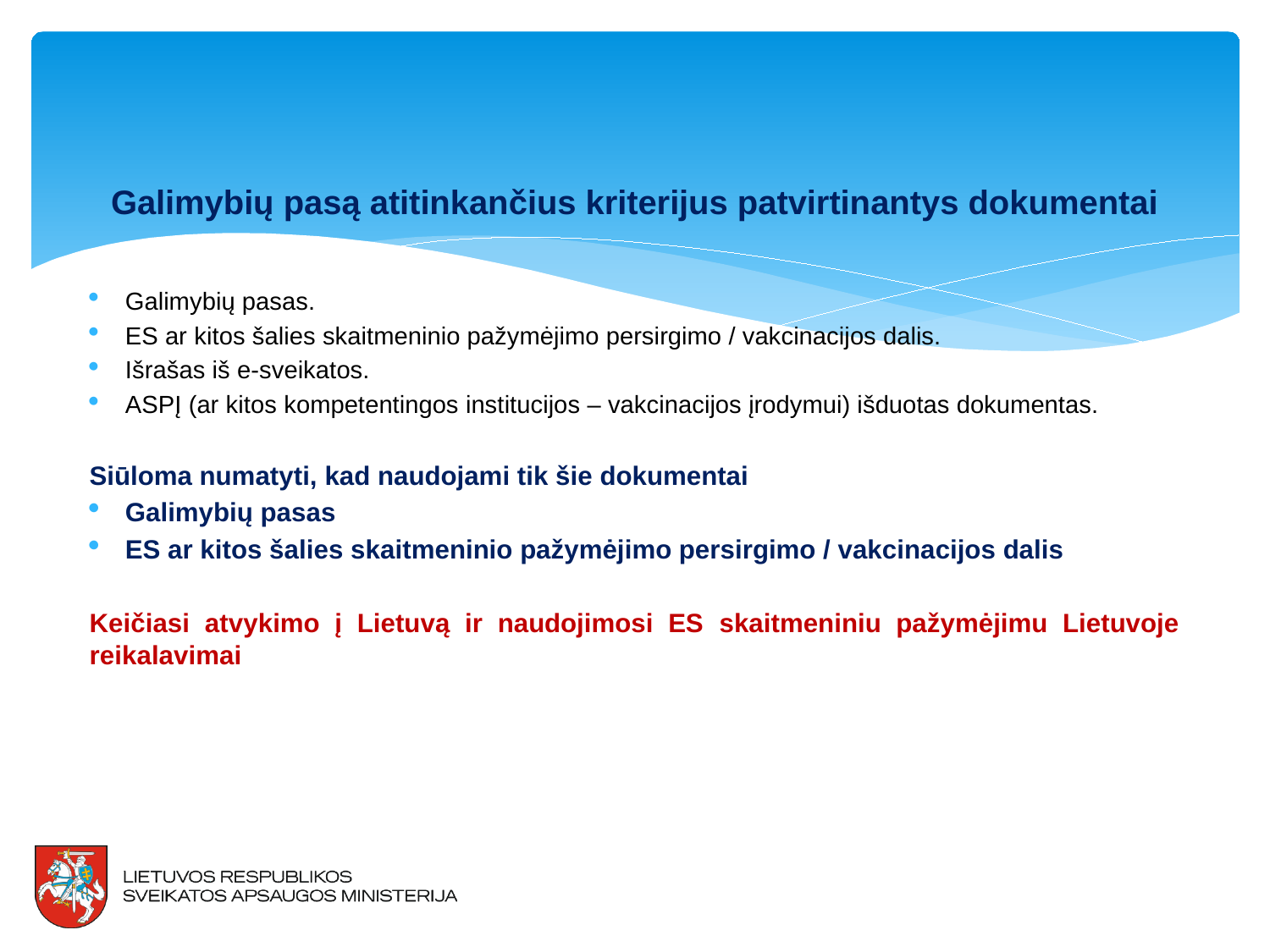

# Galimybių pasą atitinkančius kriterijus patvirtinantys dokumentai
Galimybių pasas.
ES ar kitos šalies skaitmeninio pažymėjimo persirgimo / vakcinacijos dalis.
Išrašas iš e-sveikatos.
ASPĮ (ar kitos kompetentingos institucijos – vakcinacijos įrodymui) išduotas dokumentas.

Siūloma numatyti, kad naudojami tik šie dokumentai
Galimybių pasas
ES ar kitos šalies skaitmeninio pažymėjimo persirgimo / vakcinacijos dalis

Keičiasi atvykimo į Lietuvą ir naudojimosi ES skaitmeniniu pažymėjimu Lietuvoje reikalavimai